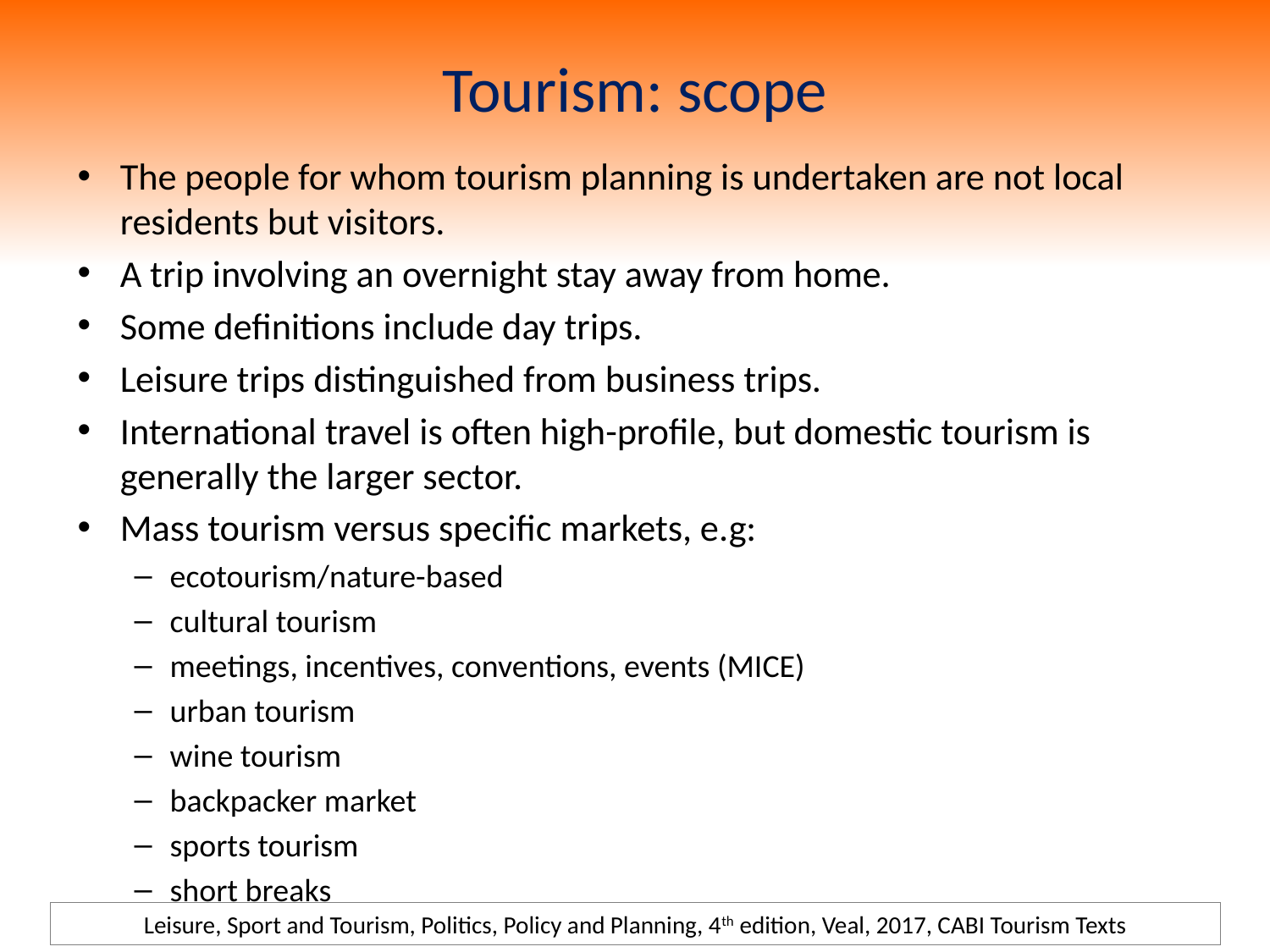

# Tourism: scope
The people for whom tourism planning is undertaken are not local residents but visitors.
A trip involving an overnight stay away from home.
Some definitions include day trips.
Leisure trips distinguished from business trips.
International travel is often high-profile, but domestic tourism is generally the larger sector.
Mass tourism versus specific markets, e.g:
ecotourism/nature-based
cultural tourism
meetings, incentives, conventions, events (MICE)
urban tourism
wine tourism
backpacker market
sports tourism
short breaks

Leisure, Sport and Tourism, Politics, Policy and Planning, 4th edition, Veal, 2017, CABI Tourism Texts